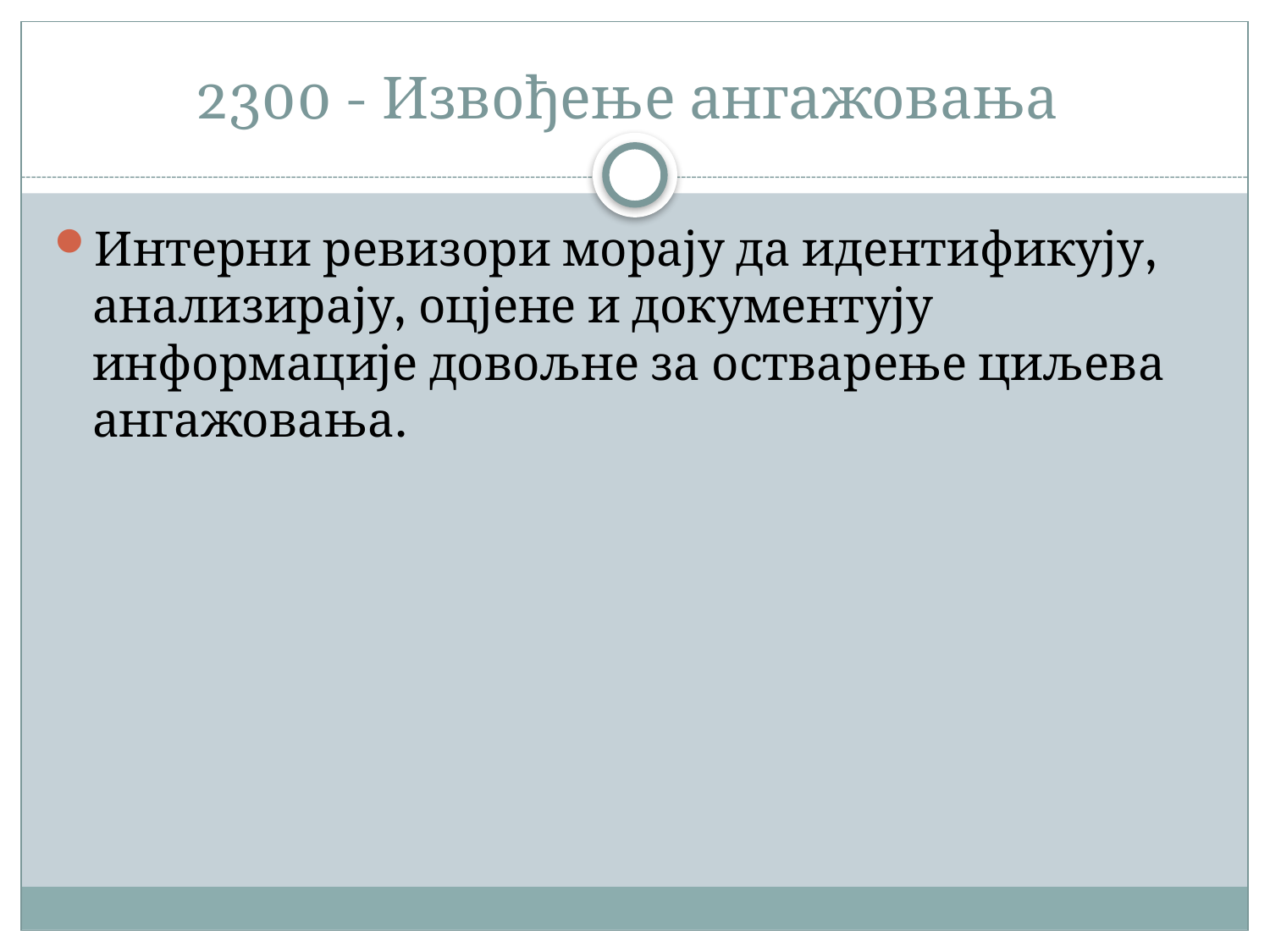

# 2300 - Извођење ангажовања
Интерни ревизори морају да идентификују, анализирају, оцјене и документују информације довољне за остварење циљева ангажовања.